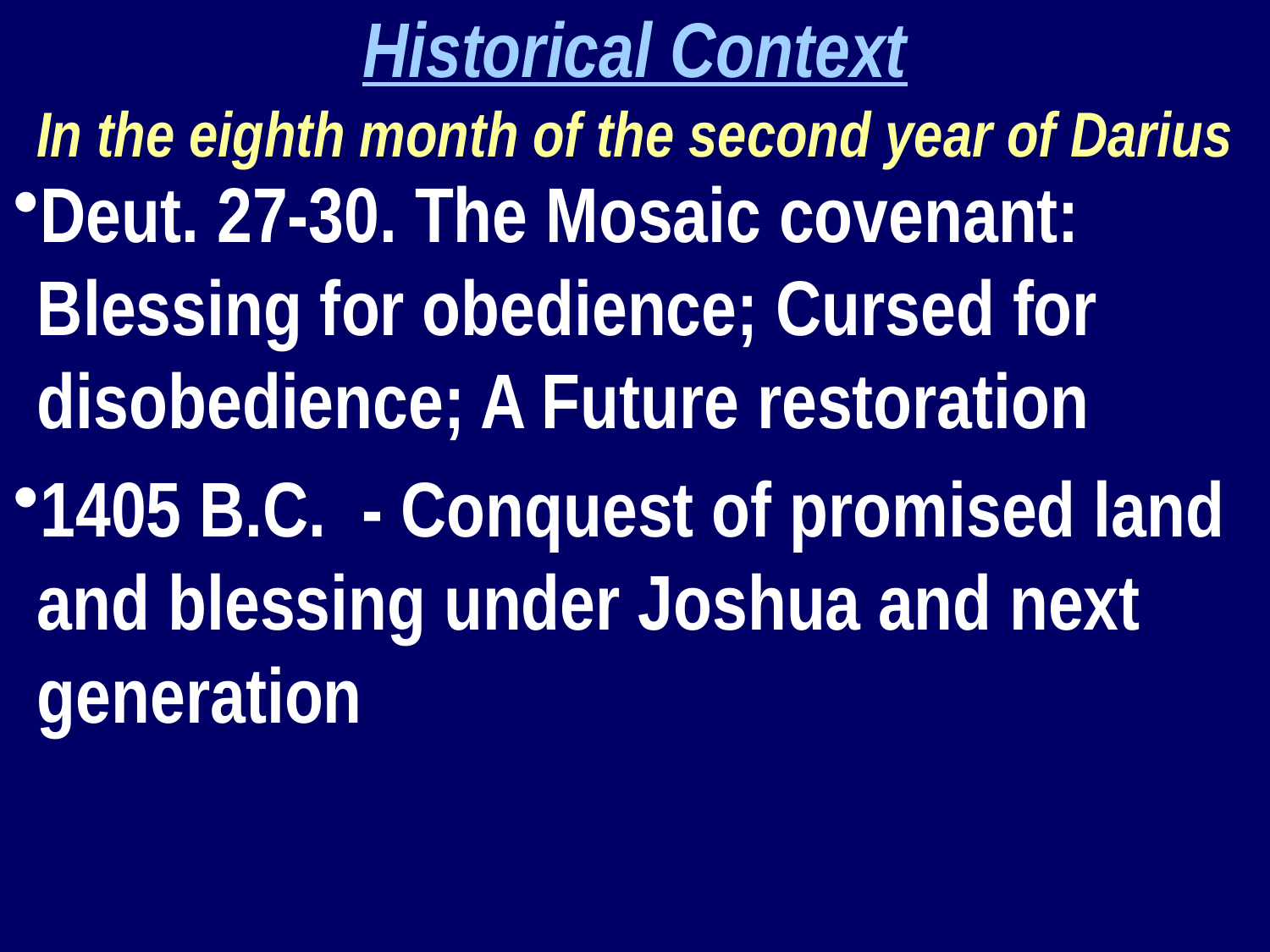

Historical Context
In the eighth month of the second year of Darius
Deut. 27-30. The Mosaic covenant: Blessing for obedience; Cursed for disobedience; A Future restoration
1405 B.C.  - Conquest of promised land and blessing under Joshua and next generation